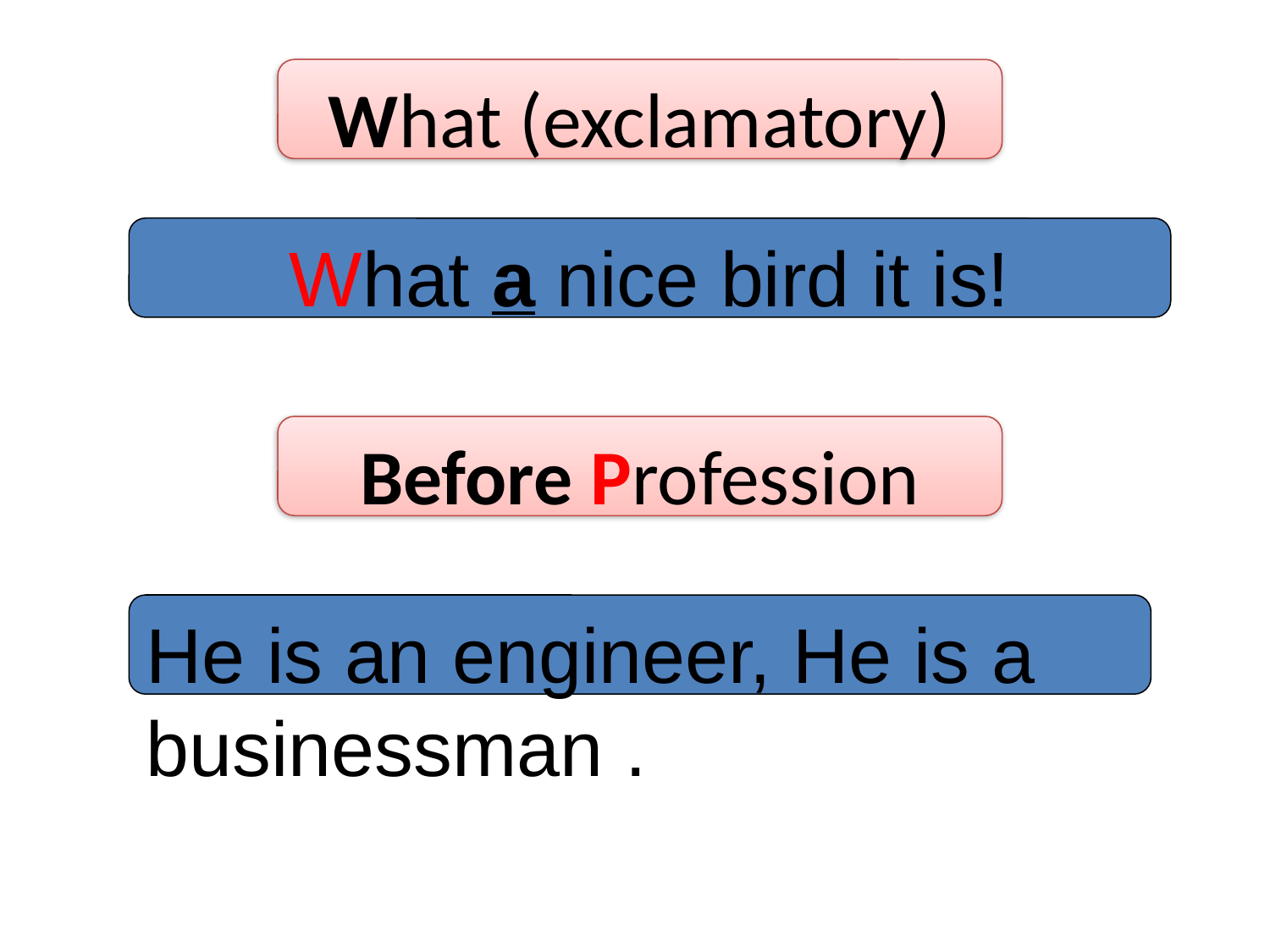

What (exclamatory)
What a nice bird it is!

Before Profession
He is an engineer, He is a businessman .